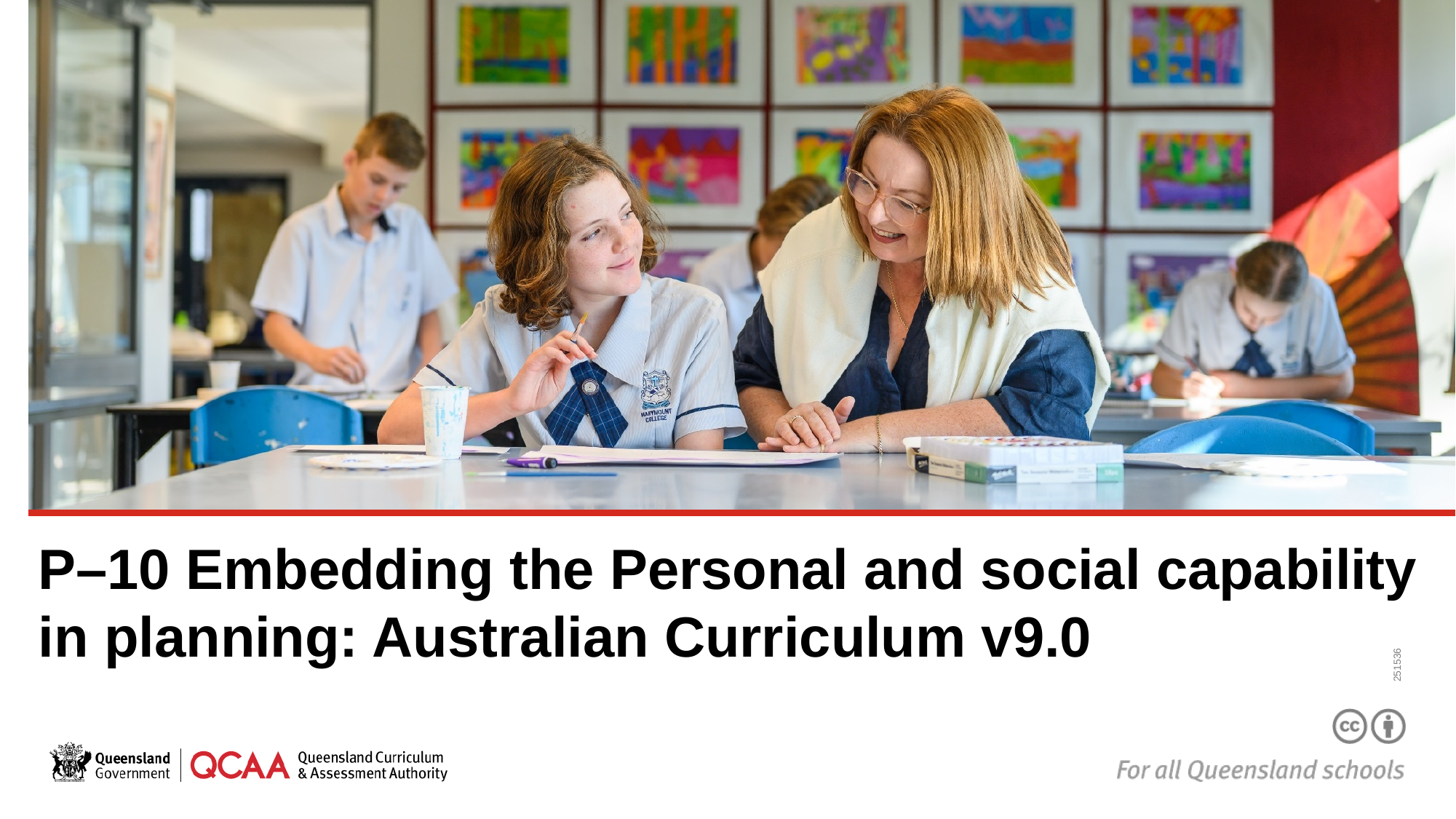

# P–10 Embedding the Personal and social capability in planning: Australian Curriculum v9.0
251536